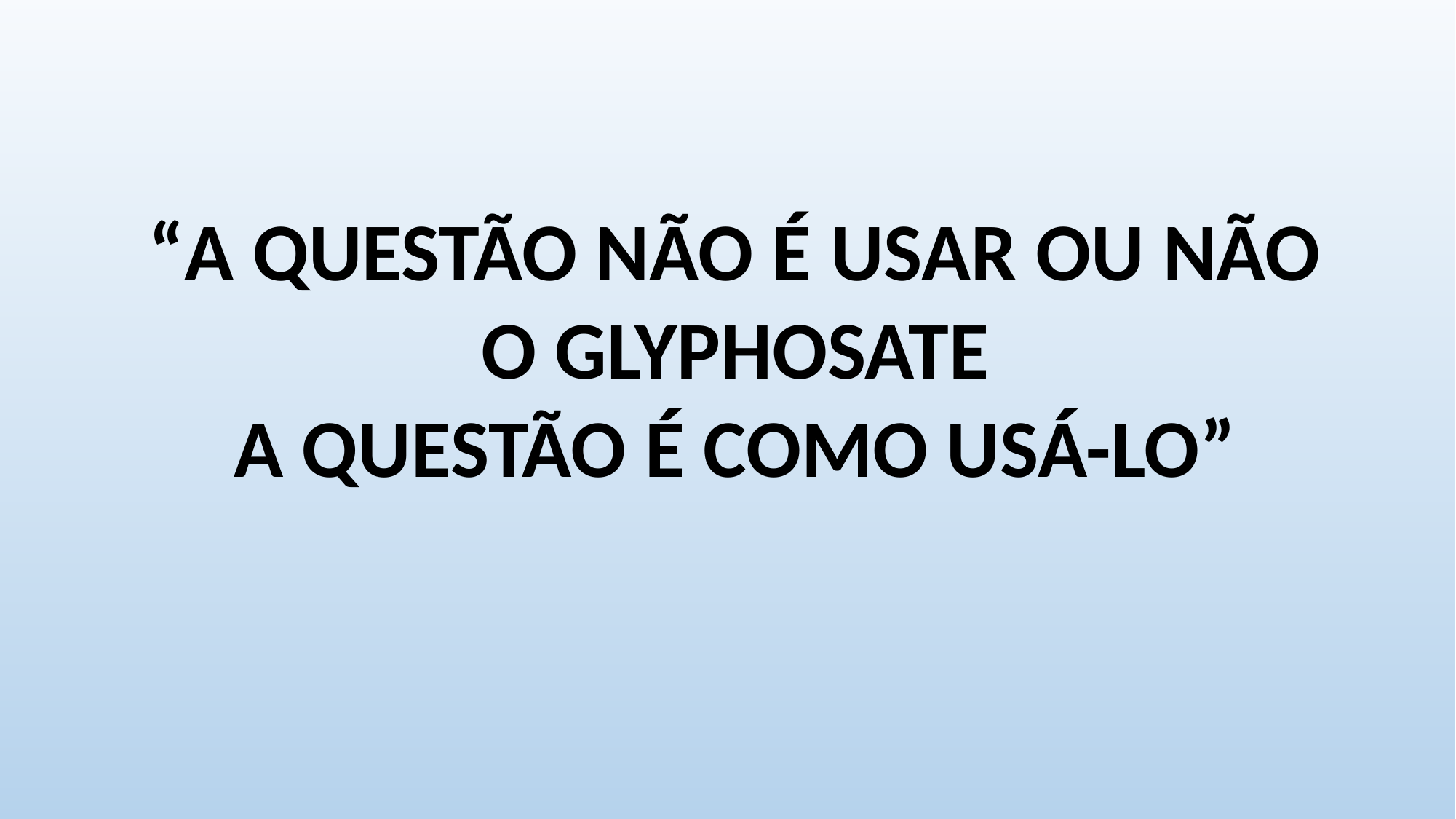

“A QUESTÃO NÃO É USAR OU NÃO
O GLYPHOSATE
A QUESTÃO É COMO USÁ-LO”